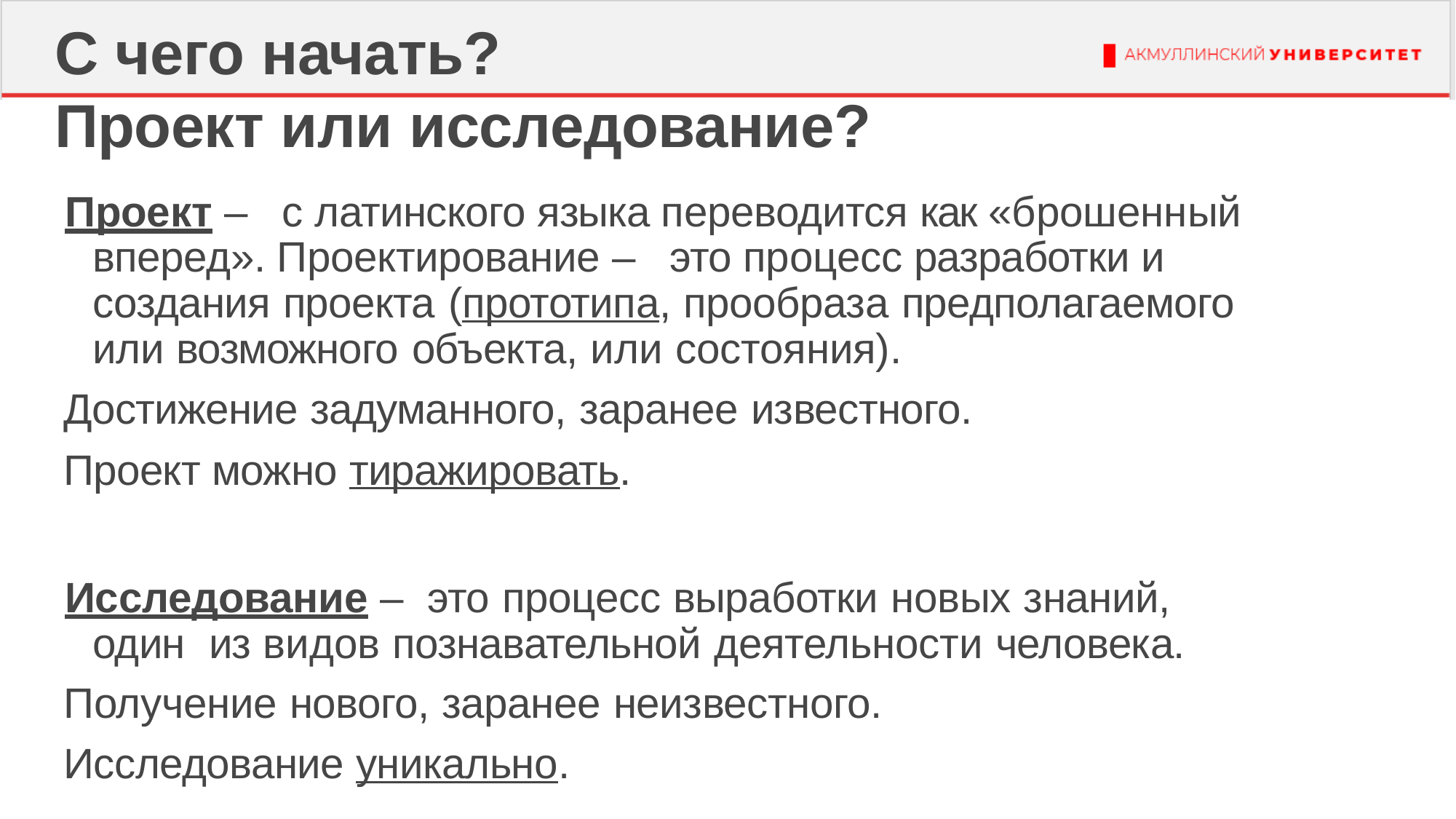

# С чего начать? Проект или исследование?
Проект – с латинского языка переводится как «брошенный  вперед». Проектирование – это процесс разработки и  создания проекта (прототипа, прообраза предполагаемого  или возможного объекта, или состояния).
Достижение задуманного, заранее известного.
Проект можно тиражировать.

Исследование – это процесс выработки новых знаний, один  из видов познавательной деятельности человека.
Получение нового, заранее неизвестного.
Исследование уникально.